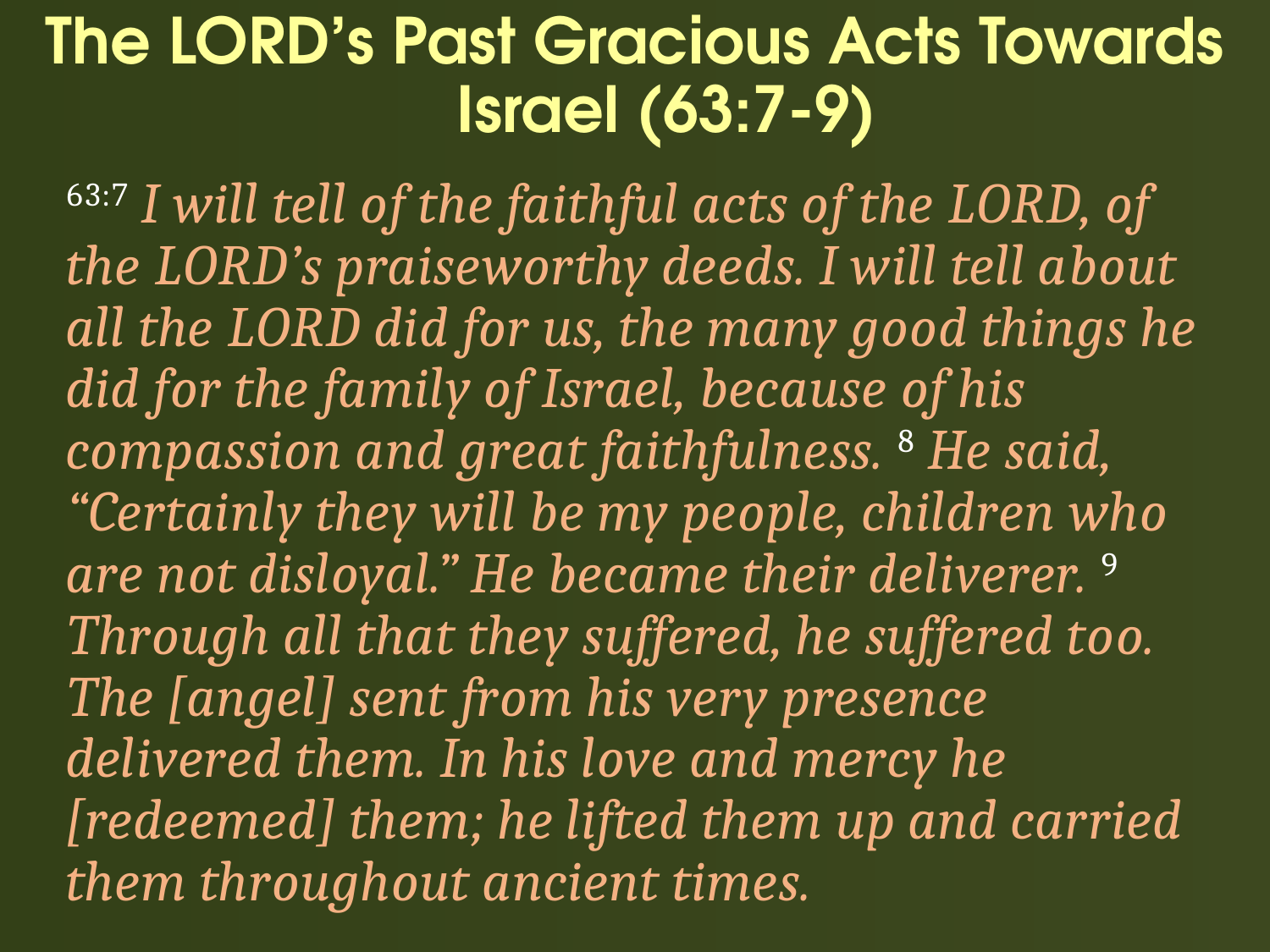

# The LORD’s Past Gracious Acts Towards Israel (63:7-9)
63:7 I will tell of the faithful acts of the LORD, of the LORD’s praiseworthy deeds. I will tell about all the LORD did for us, the many good things he did for the family of Israel, because of his compassion and great faithfulness. 8 He said, “Certainly they will be my people, children who are not disloyal.” He became their deliverer. 9 Through all that they suffered, he suffered too. The [angel] sent from his very presence delivered them. In his love and mercy he [redeemed] them; he lifted them up and carried them throughout ancient times.